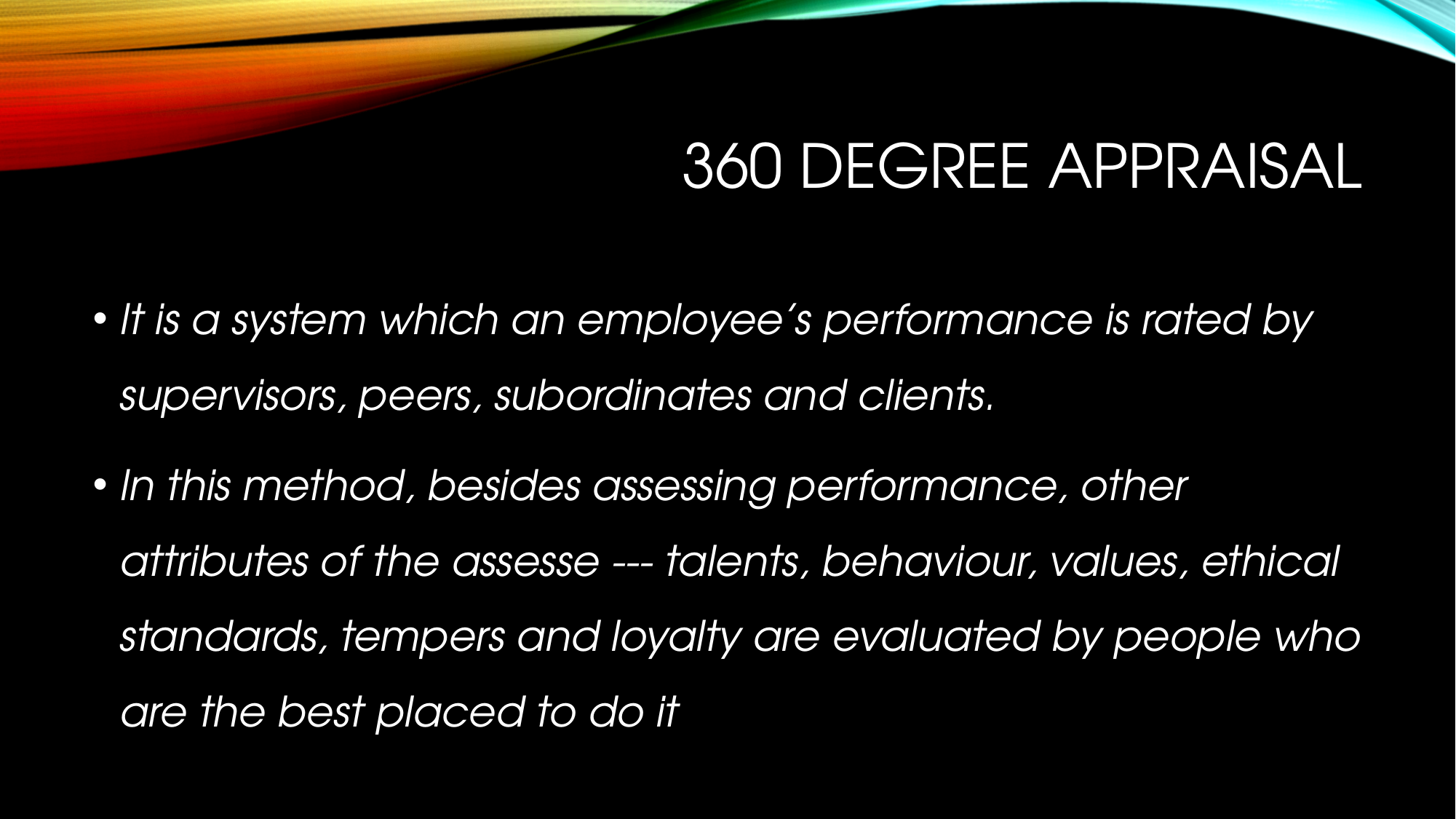

# 360 degree appraisal
It is a system which an employee’s performance is rated by supervisors, peers, subordinates and clients.
In this method, besides assessing performance, other attributes of the assesse --- talents, behaviour, values, ethical standards, tempers and loyalty are evaluated by people who are the best placed to do it